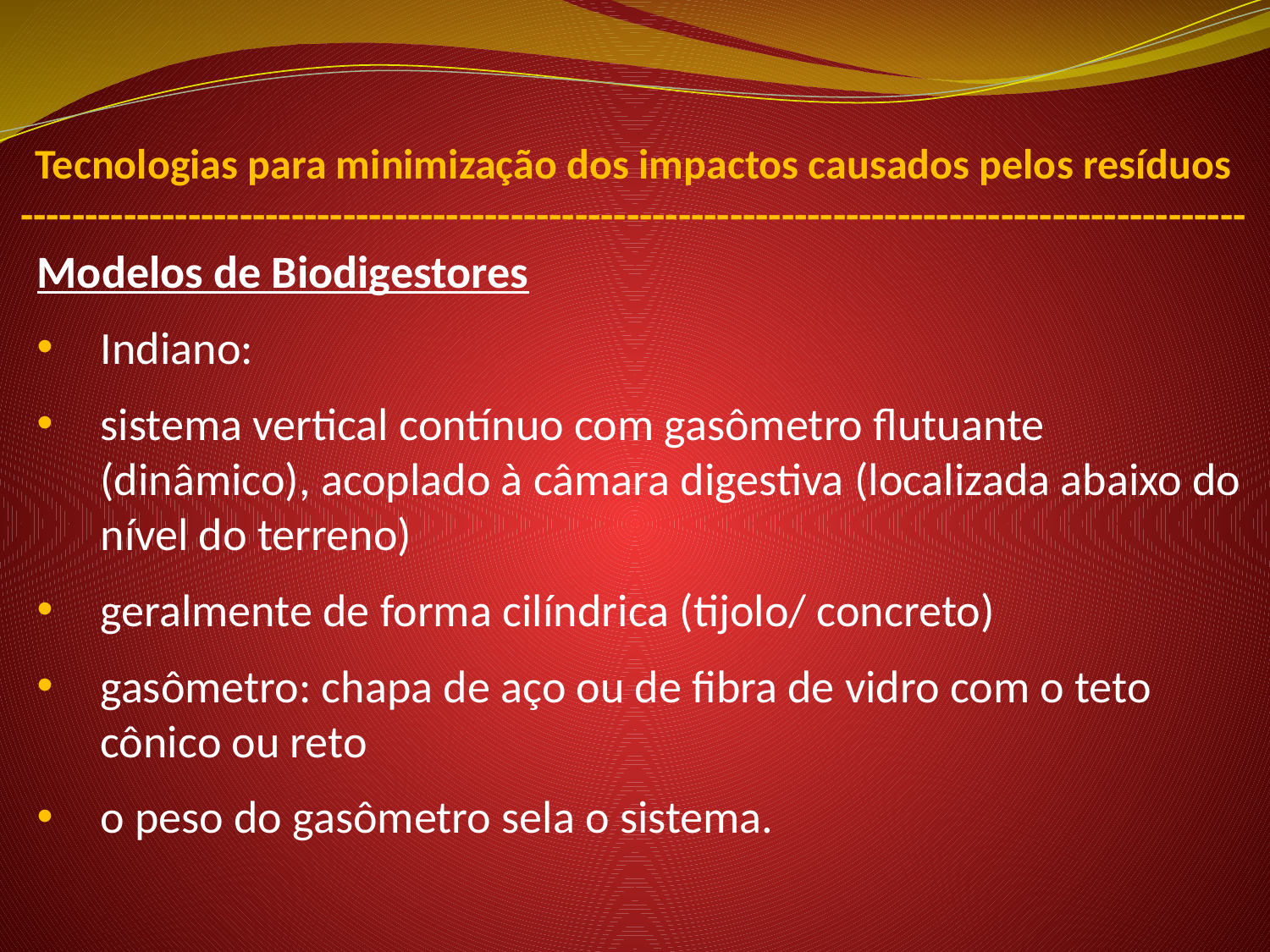

Tecnologias para minimização dos impactos causados pelos resíduos
-----------------------------------------------------------------------------------------------
Modelos de Biodigestores
Indiano:
sistema vertical contínuo com gasômetro flutuante (dinâmico), acoplado à câmara digestiva (localizada abaixo do nível do terreno)
geralmente de forma cilíndrica (tijolo/ concreto)
gasômetro: chapa de aço ou de fibra de vidro com o teto cônico ou reto
o peso do gasômetro sela o sistema.